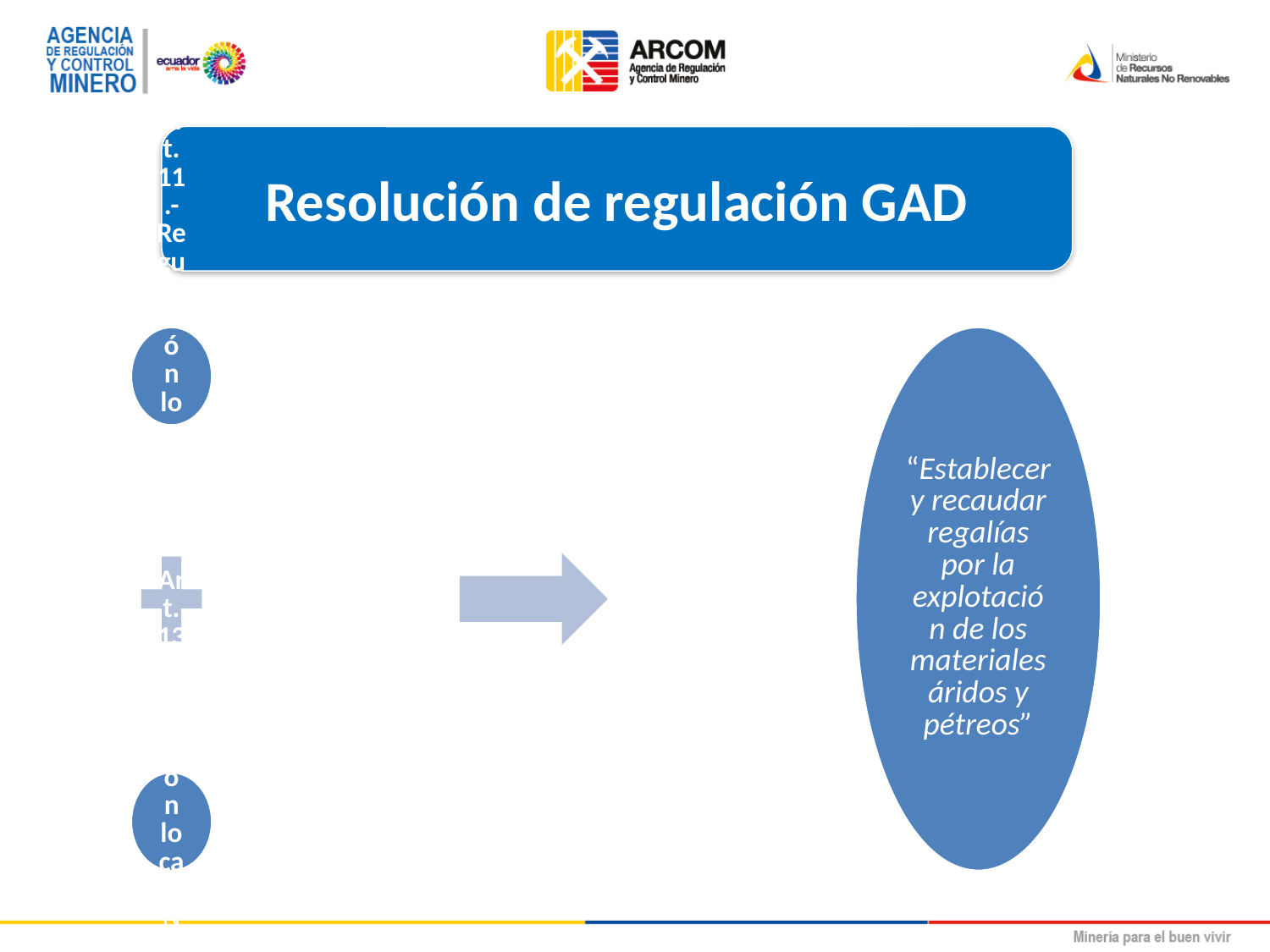

Resolución de regulación GAD
“Establecer y recaudar regalías por la explotación de los materiales áridos y pétreos”